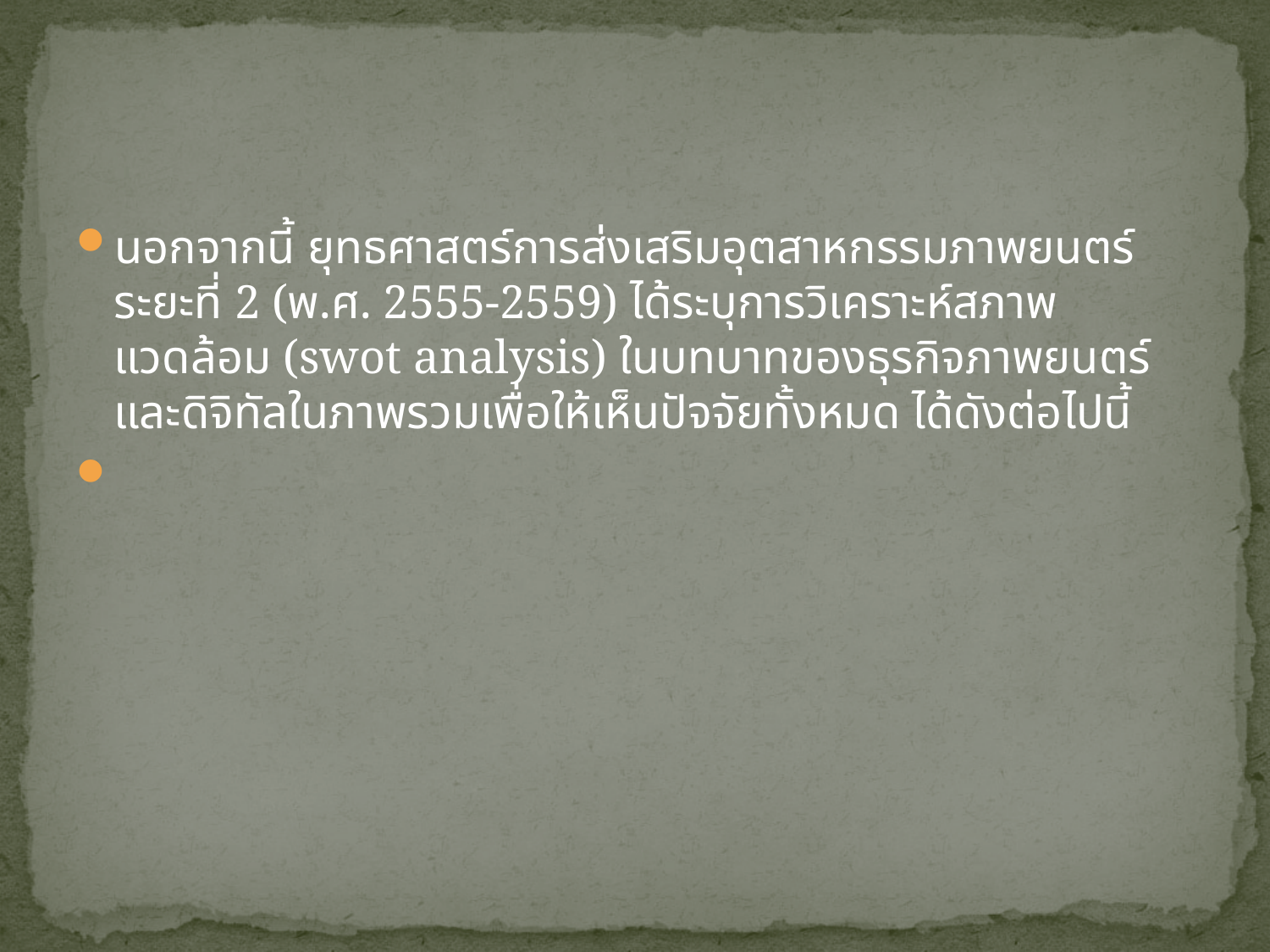

#
นอกจากนี้ ยุทธศาสตร์การส่งเสริมอุตสาหกรรมภาพยนตร์ ระยะที่ 2 (พ.ศ. 2555-2559) ได้ระบุการวิเคราะห์สภาพแวดล้อม (swot analysis) ในบทบาทของธุรกิจภาพยนตร์และดิจิทัลในภาพรวมเพื่อให้เห็นปัจจัยทั้งหมด ได้ดังต่อไปนี้